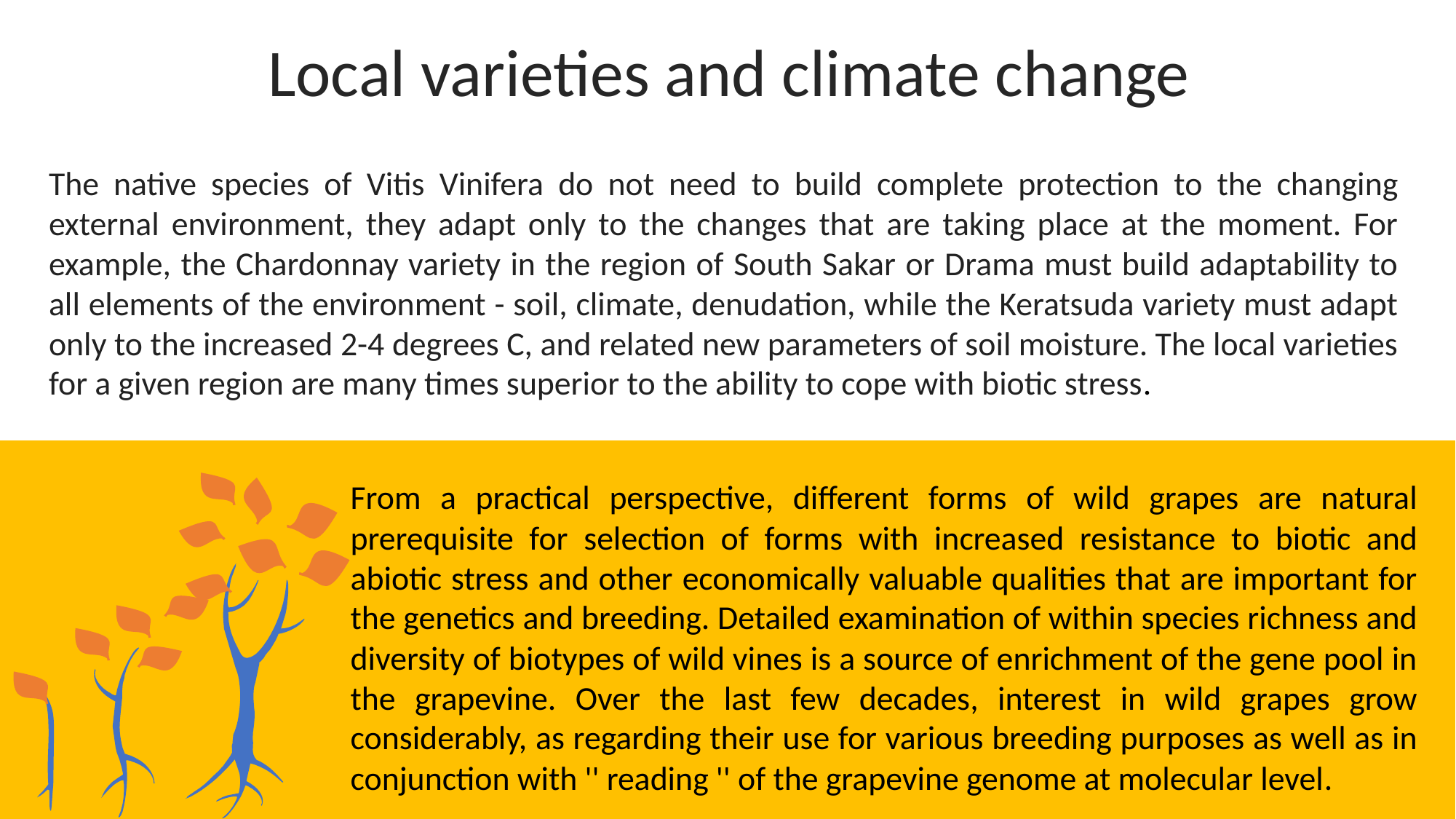

Local varieties and climate change
The native species of Vitis Vinifera do not need to build complete protection to the changing external environment, they adapt only to the changes that are taking place at the moment. For example, the Chardonnay variety in the region of South Sakar or Drama must build adaptability to all elements of the environment - soil, climate, denudation, while the Keratsuda variety must adapt only to the increased 2-4 degrees C, and related new parameters of soil moisture. The local varieties for a given region are many times superior to the ability to cope with biotic stress.

From a practical perspective, different forms of wild grapes are natural prerequisite for selection of forms with increased resistance to biotic and abiotic stress and other economically valuable qualities that are important for the genetics and breeding. Detailed examination of within species richness and diversity of biotypes of wild vines is a source of enrichment of the gene pool in the grapevine. Over the last few decades, interest in wild grapes grow considerably, as regarding their use for various breeding purposes as well as in conjunction with '' reading '' of the grapevine genome at molecular level.